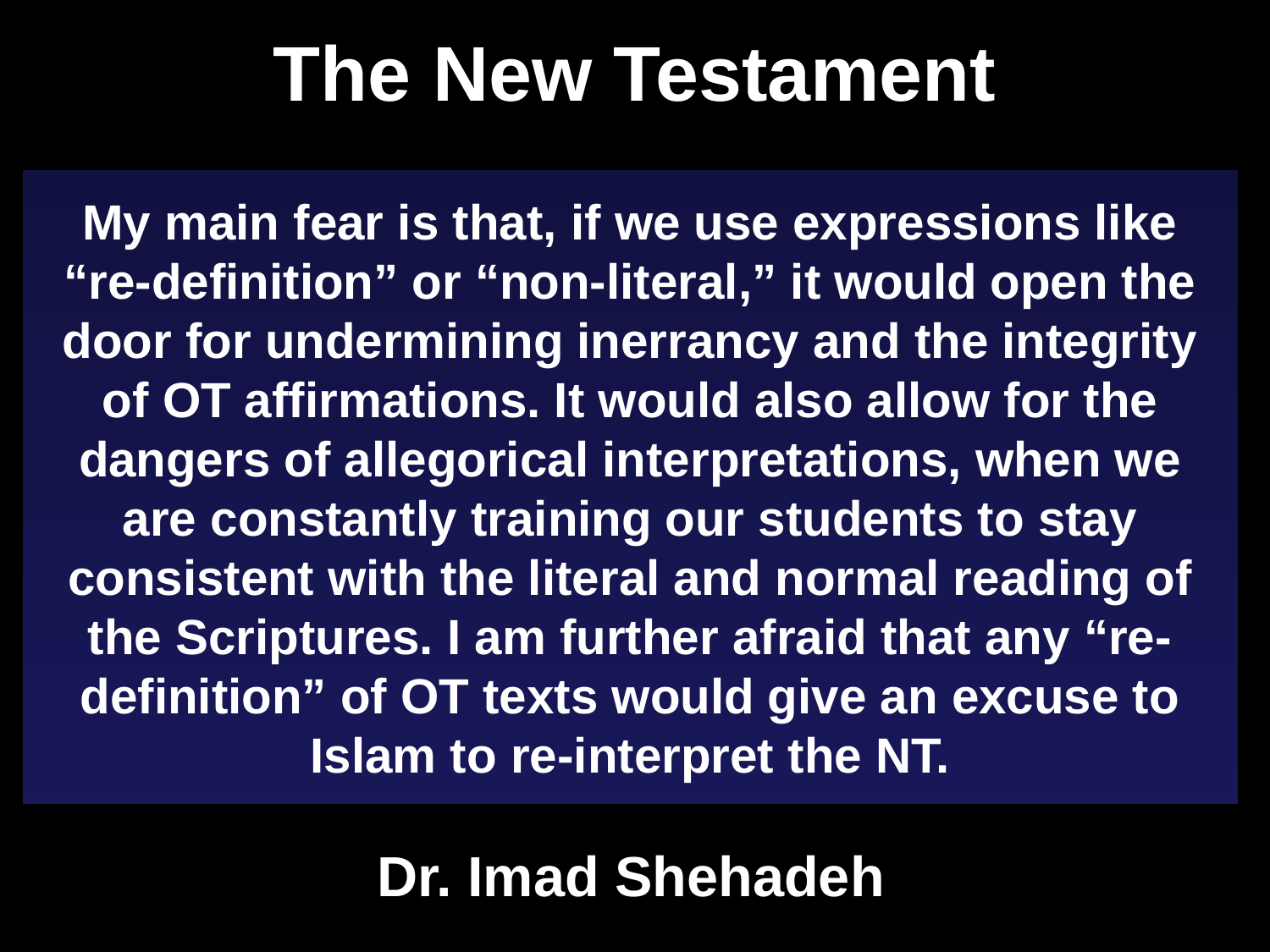

# The New Testament
My main fear is that, if we use expressions like “re-definition” or “non-literal,” it would open the door for undermining inerrancy and the integrity of OT affirmations. It would also allow for the dangers of allegorical interpretations, when we are constantly training our students to stay consistent with the literal and normal reading of the Scriptures. I am further afraid that any “re-definition” of OT texts would give an excuse to Islam to re-interpret the NT.
Dr. Imad Shehadeh